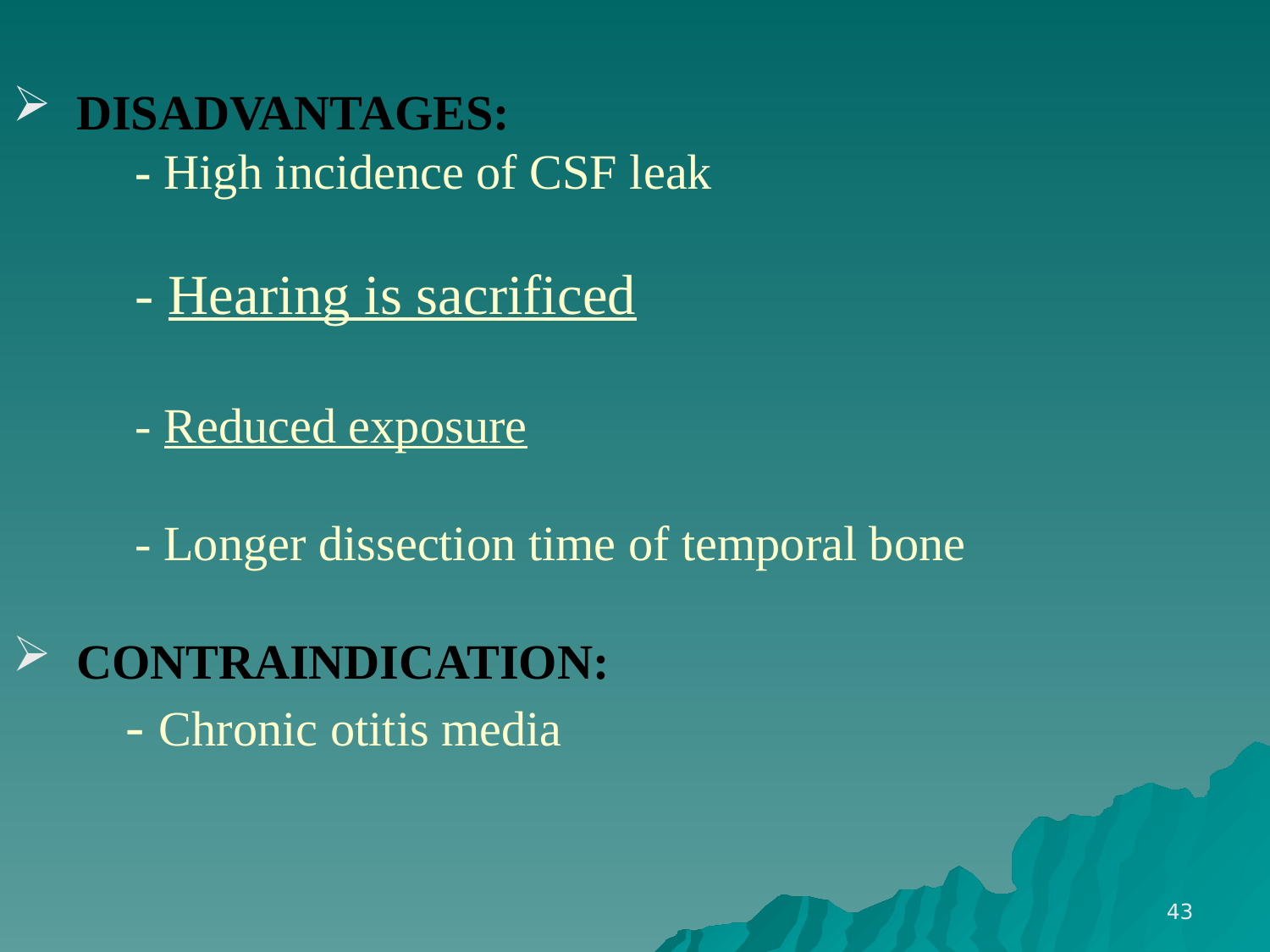

DISADVANTAGES:
          - High incidence of CSF leak

          - Hearing is sacrificed

          - Reduced exposure

          - Longer dissection time of temporal bone

  CONTRAINDICATION:
        - Chronic otitis media

43